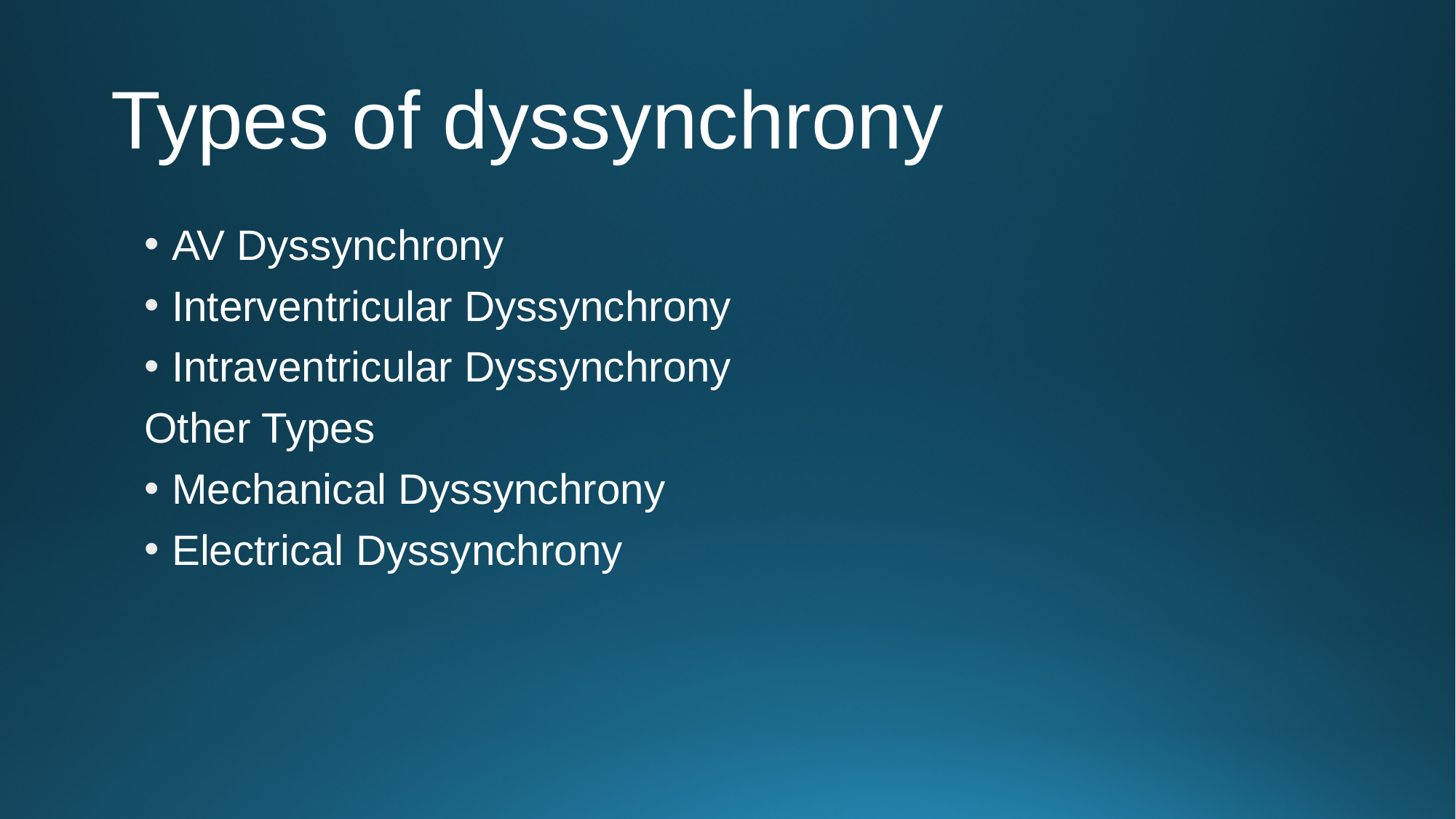

# Types of dyssynchrony
AV Dyssynchrony
Interventricular Dyssynchrony
Intraventricular Dyssynchrony
Other Types
Mechanical Dyssynchrony
Electrical Dyssynchrony